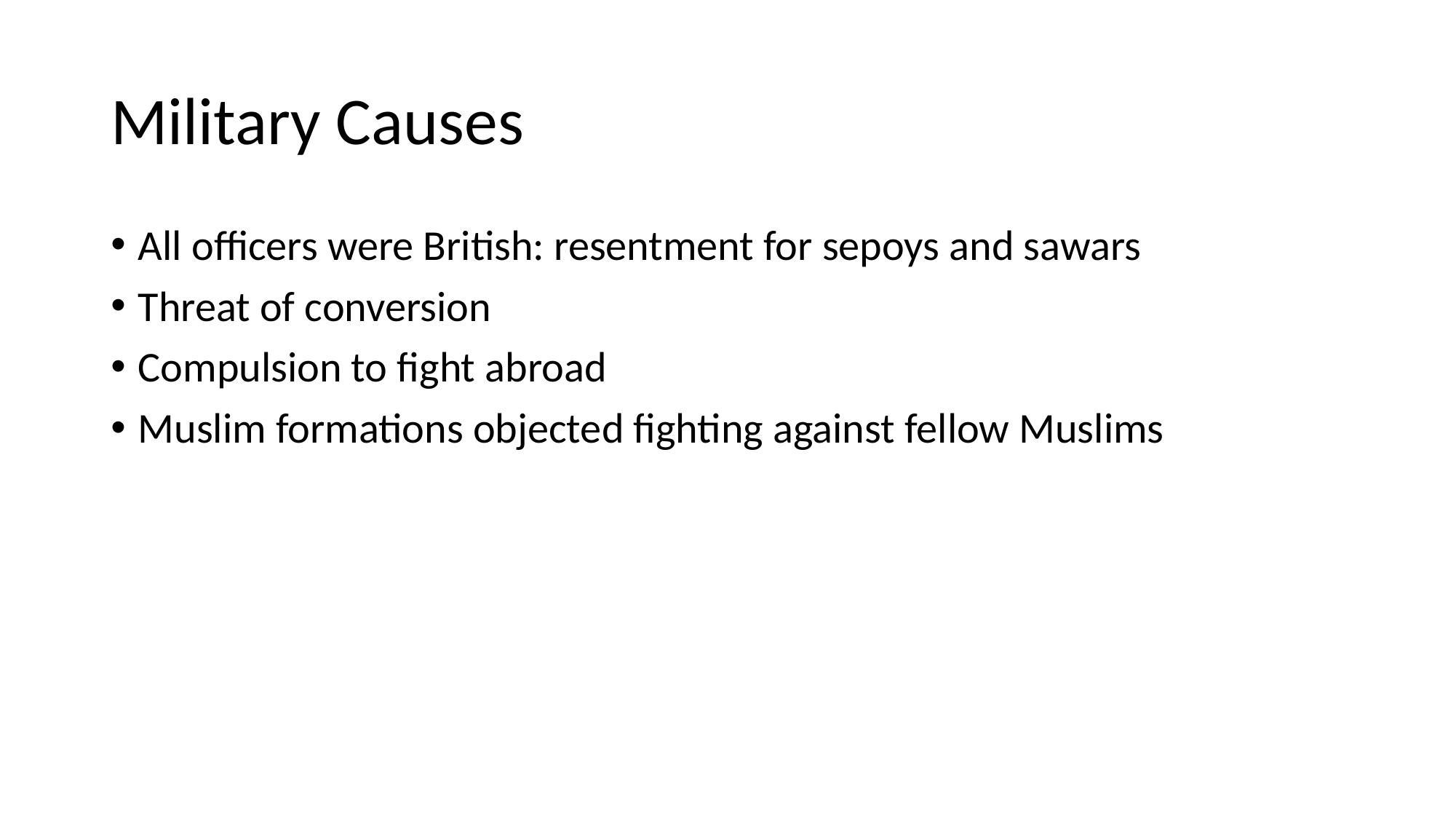

# Military Causes
All officers were British: resentment for sepoys and sawars
Threat of conversion
Compulsion to fight abroad
Muslim formations objected fighting against fellow Muslims